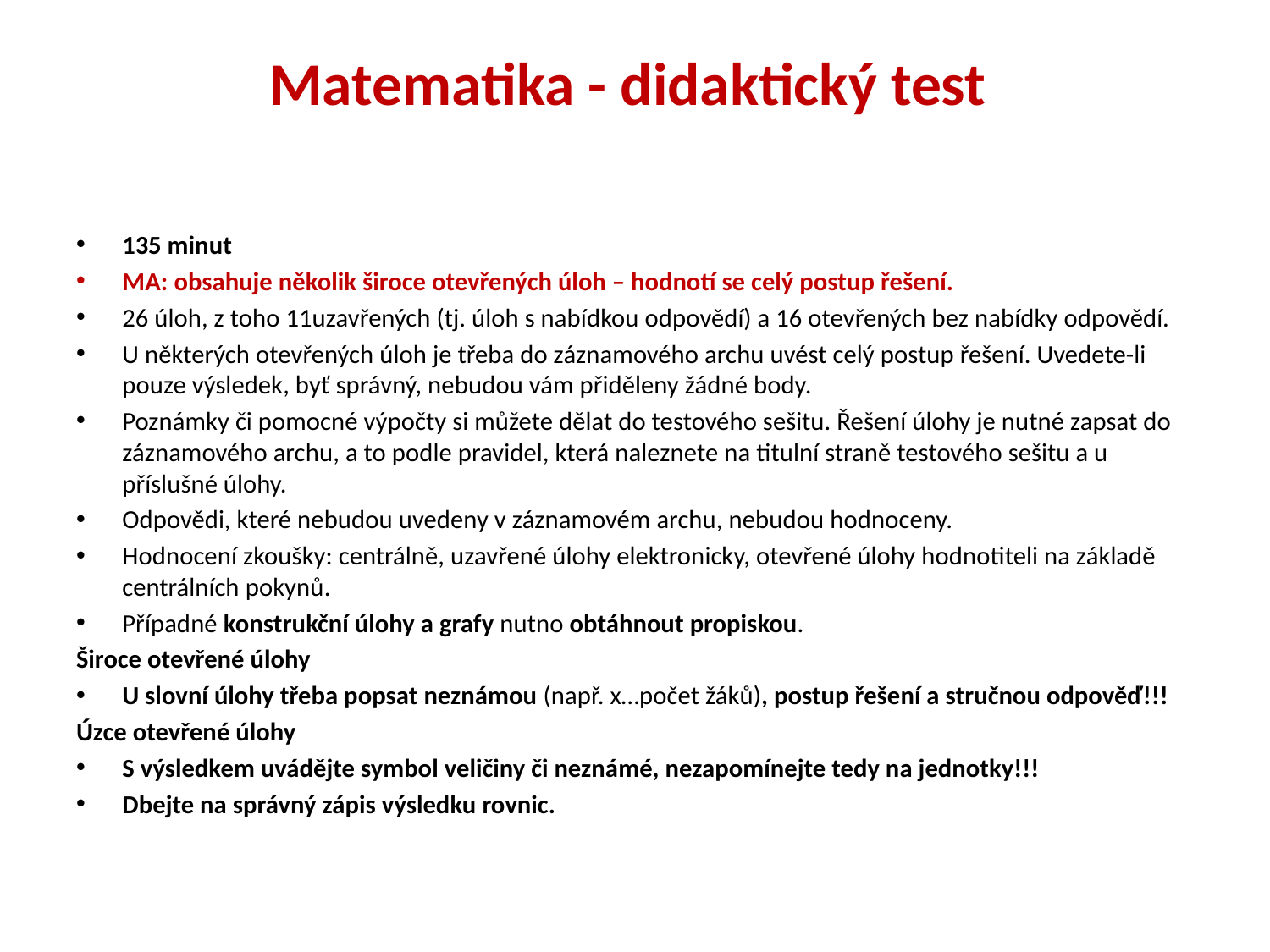

# Matematika - didaktický test
135 minut
MA: obsahuje několik široce otevřených úloh – hodnotí se celý postup řešení.
26 úloh, z toho 11uzavřených (tj. úloh s nabídkou odpovědí) a 16 otevřených bez nabídky odpovědí.
U některých otevřených úloh je třeba do záznamového archu uvést celý postup řešení. Uvedete-li pouze výsledek, byť správný, nebudou vám přiděleny žádné body.
Poznámky či pomocné výpočty si můžete dělat do testového sešitu. Řešení úlohy je nutné zapsat do záznamového archu, a to podle pravidel, která naleznete na titulní straně testového sešitu a u příslušné úlohy.
Odpovědi, které nebudou uvedeny v záznamovém archu, nebudou hodnoceny.
Hodnocení zkoušky: centrálně, uzavřené úlohy elektronicky, otevřené úlohy hodnotiteli na základě centrálních pokynů.
Případné konstrukční úlohy a grafy nutno obtáhnout propiskou.
Široce otevřené úlohy
U slovní úlohy třeba popsat neznámou (např. x…počet žáků), postup řešení a stručnou odpověď!!!
Úzce otevřené úlohy
S výsledkem uvádějte symbol veličiny či neznámé, nezapomínejte tedy na jednotky!!!
Dbejte na správný zápis výsledku rovnic.